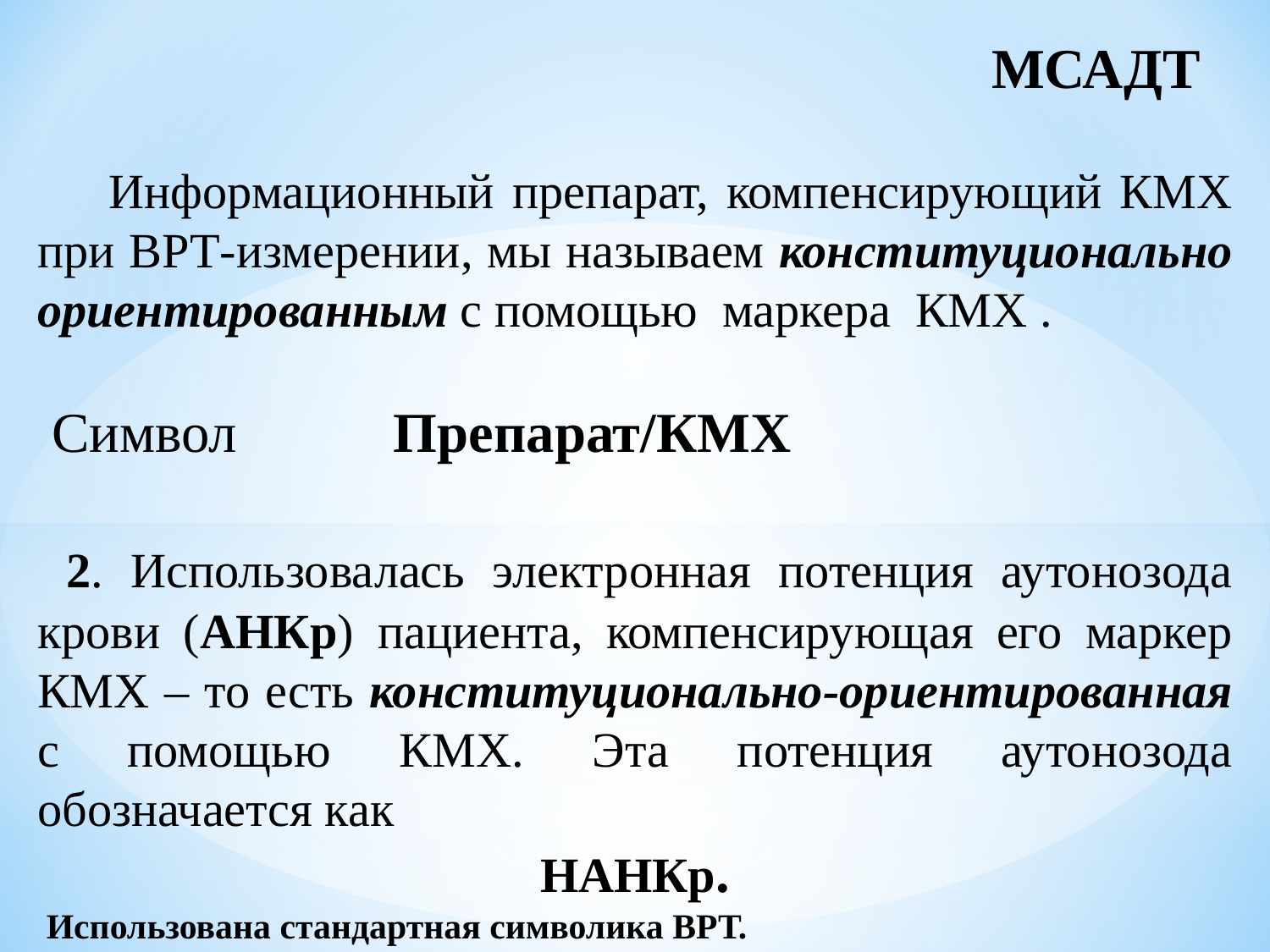

МСАДТ

    Информационный препарат, компенсирующий КМХ при ВРТ-измерении, мы называем конституционально ориентированным с помощью  маркера  КМХ .

 Символ           Препарат/КМХ

 2. Использовалась электронная потенция аутонозода крови (АНКр) пациента, компенсирующая его маркер КМХ – то есть конституционально-ориентированная с помощью КМХ. Эта потенция аутонозода обозначается как
НАНКр.
 Использована стандартная символика ВРТ.